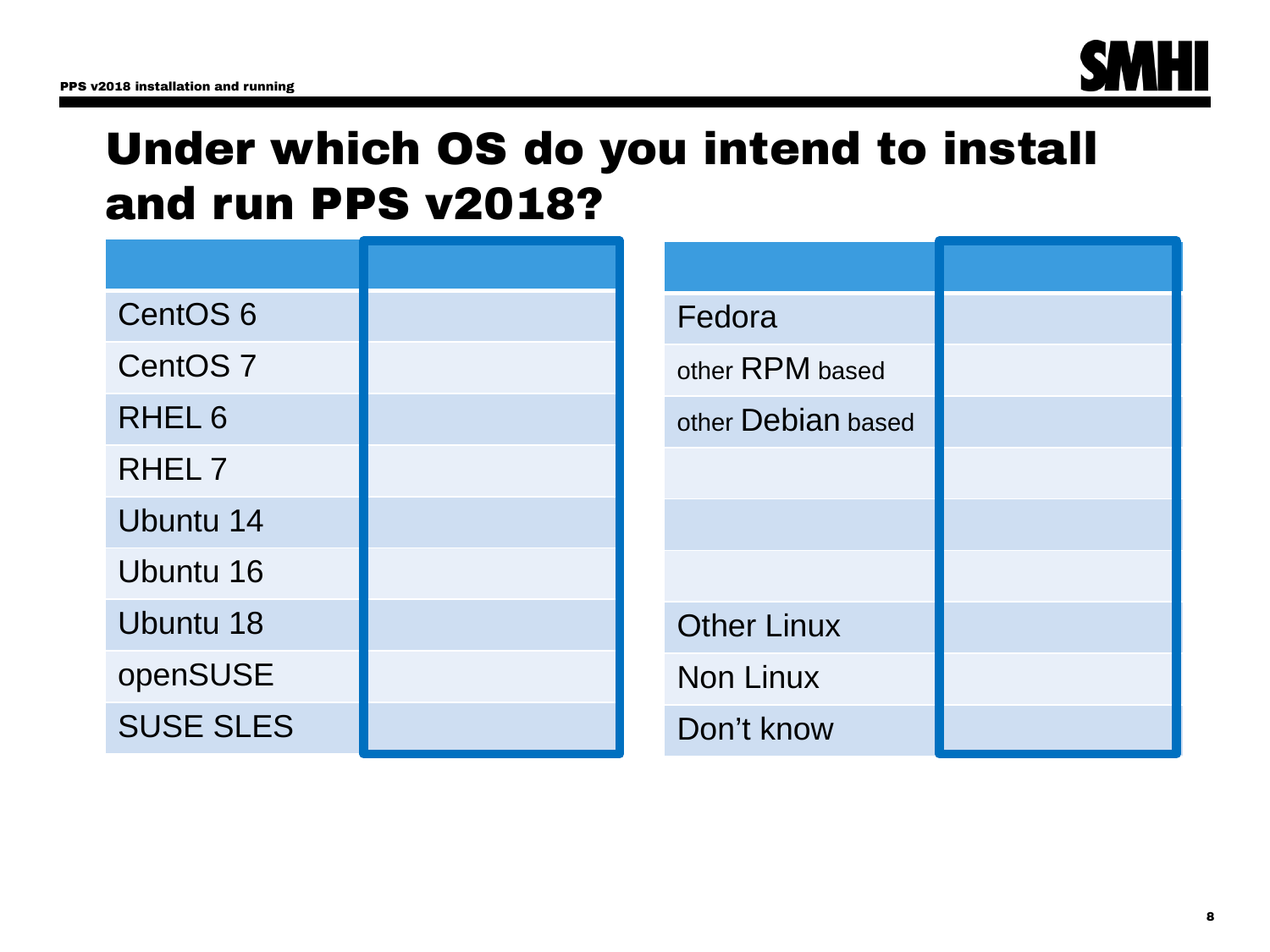

PPS v2018 installation and running
# Under which OS do you intend to install and run PPS v2018?
|  |  |
| --- | --- |
| CentOS 6 |  |
| CentOS 7 |  |
| RHEL 6 |  |
| RHEL 7 |  |
| Ubuntu 14 |  |
| Ubuntu 16 |  |
| Ubuntu 18 |  |
| openSUSE |  |
| SUSE SLES |  |

|  |  |
| --- | --- |
| Fedora |  |
| other RPM based |  |
| other Debian based |  |
|  |  |
|  |  |
|  |  |
| Other Linux |  |
| Non Linux |  |
| Don’t know |  |
8